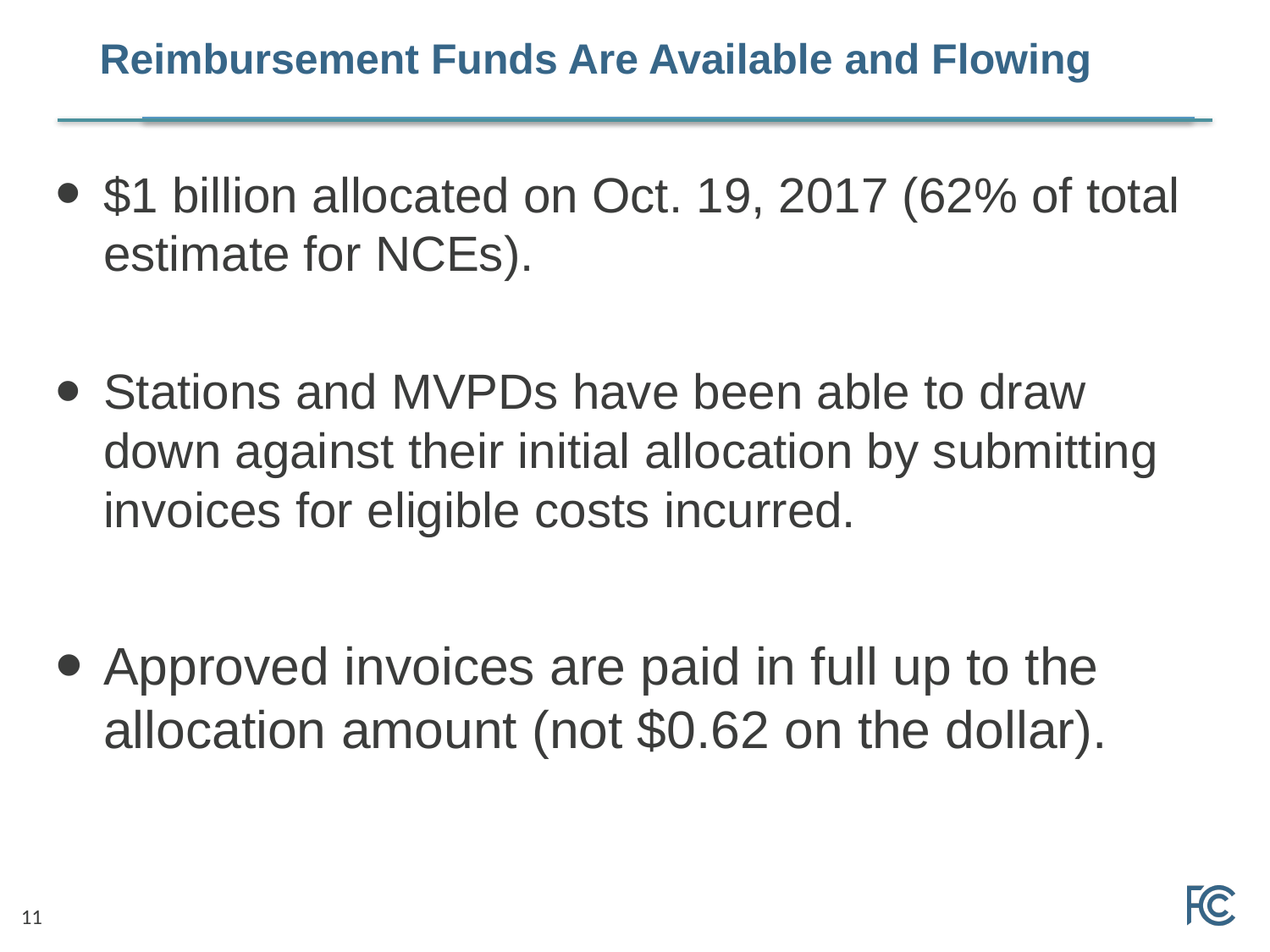

# Reimbursement Funds Are Available and Flowing
$1 billion allocated on Oct. 19, 2017 (62% of total estimate for NCEs).

Stations and MVPDs have been able to draw down against their initial allocation by submitting invoices for eligible costs incurred.

Approved invoices are paid in full up to the allocation amount (not $0.62 on the dollar).

11